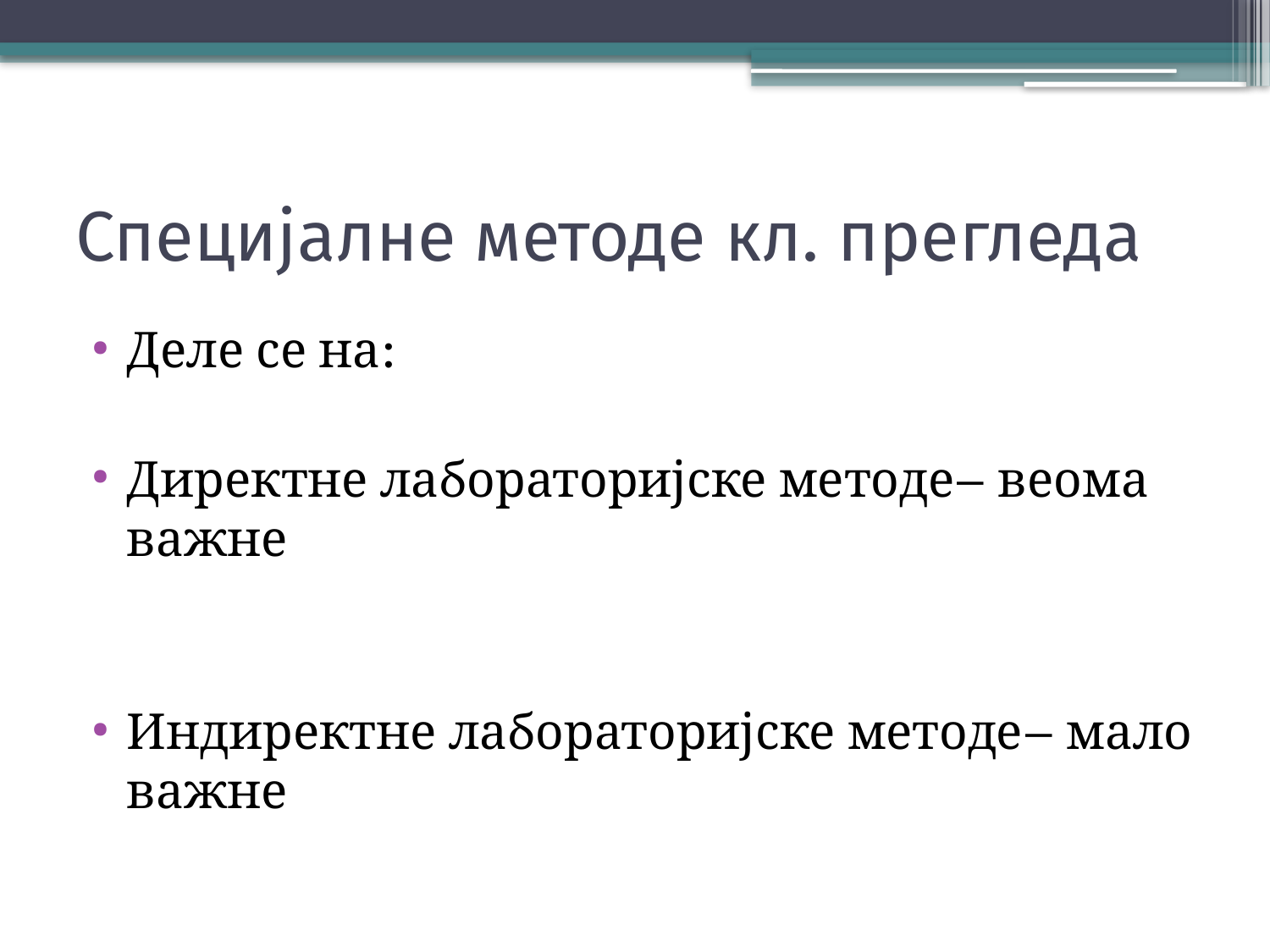

# Специјалне методе кл. прегледа
Деле се на:

Директне лабораторијске методе– веома важне

Индиректне лабораторијске методе– мало важне